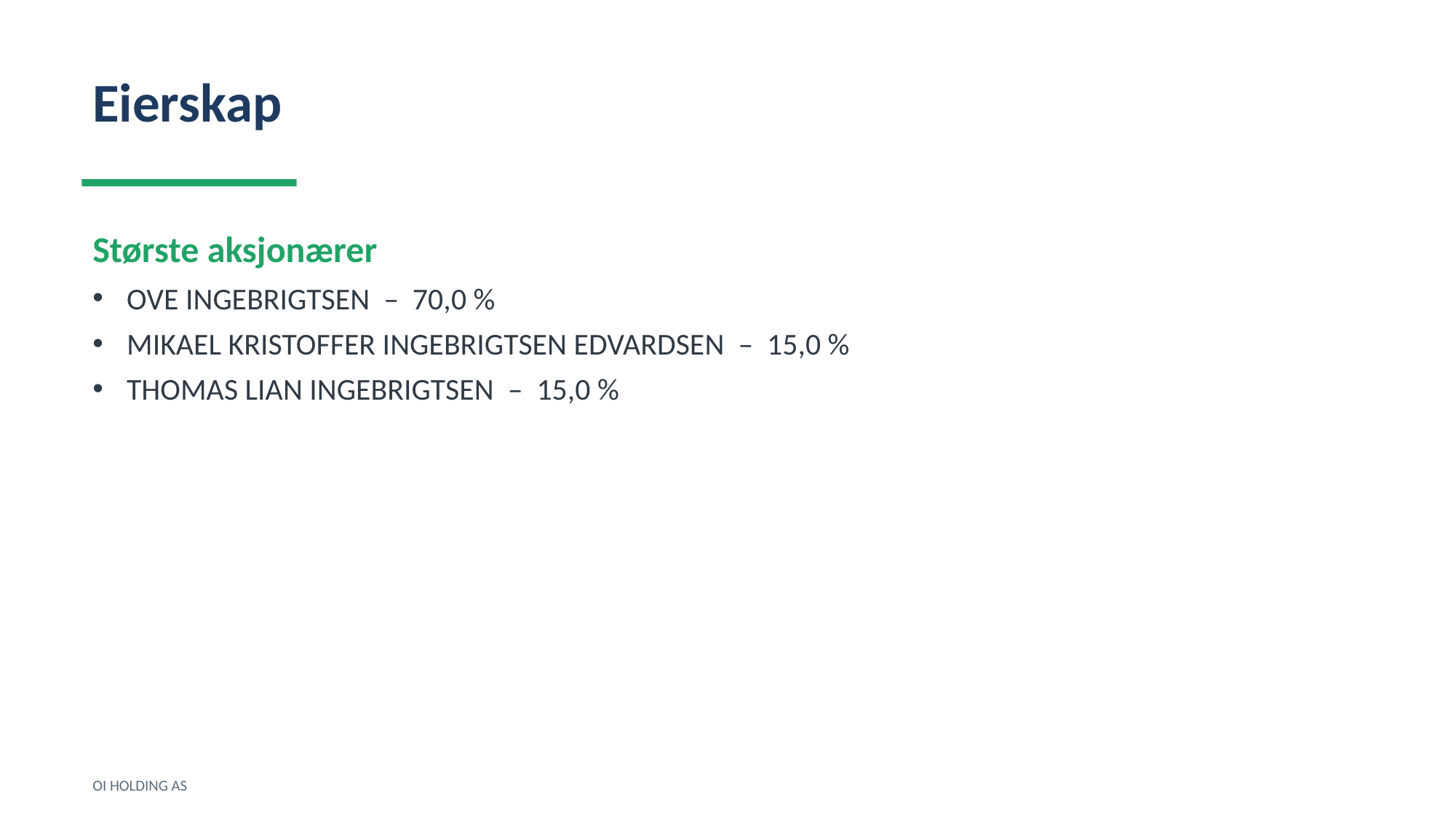

Eierskap

Største aksjonærer
OVE INGEBRIGTSEN  –  70,0 %
MIKAEL KRISTOFFER INGEBRIGTSEN EDVARDSEN  –  15,0 %
THOMAS LIAN INGEBRIGTSEN  –  15,0 %
OI HOLDING AS